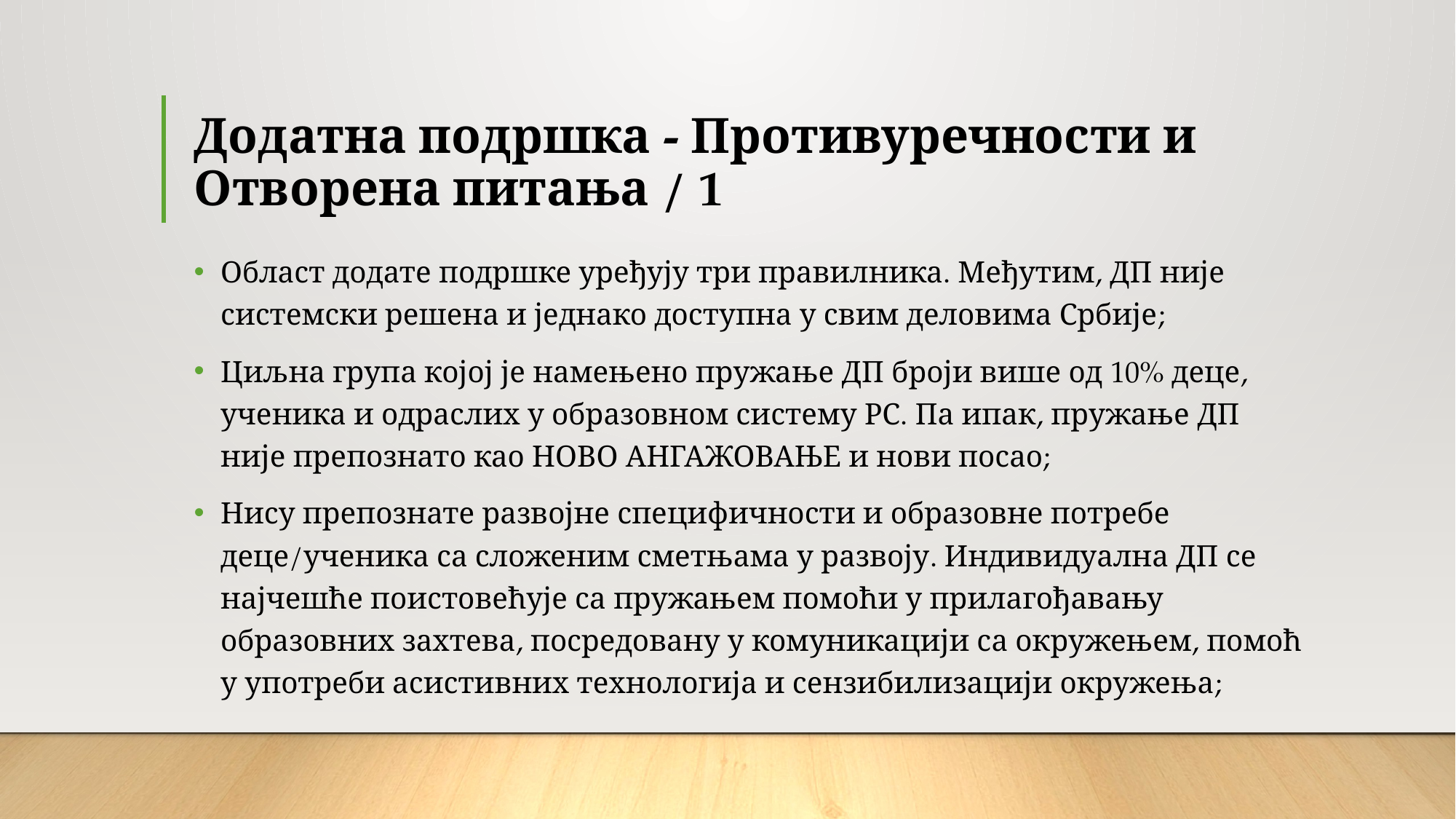

# Додатна подршка - Противуречности и Отворена питања / 1
Област додате подршке уређују три правилника. Међутим, ДП није системски решена и једнако доступна у свим деловима Србије;
Циљна група којој је намењено пружање ДП броји више од 10% деце, ученика и одраслих у образовном систему РС. Па ипак, пружање ДП није препознато као НОВО АНГАЖОВАЊЕ и нови посао;
Нису препознате развојне специфичности и образовне потребе деце/ученика са сложеним сметњама у развоју. Индивидуална ДП се најчешће поистовећује са пружањем помоћи у прилагођавању образовних захтева, посредовану у комуникацији са окружењем, помоћ у употреби асистивних технологија и сензибилизацији окружења;